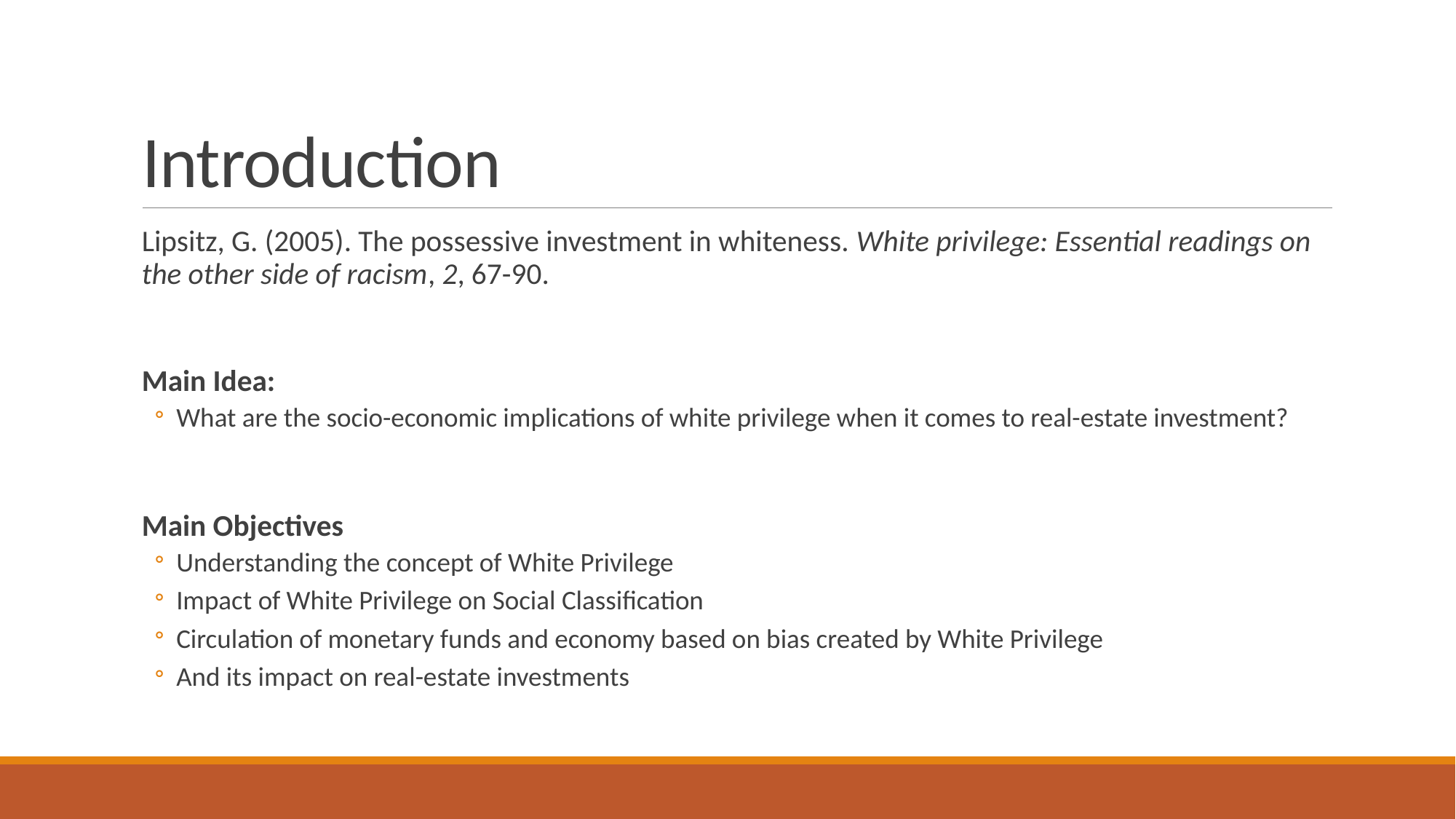

# Introduction
Lipsitz, G. (2005). The possessive investment in whiteness. White privilege: Essential readings on the other side of racism, 2, 67-90.

Main Idea:
What are the socio-economic implications of white privilege when it comes to real-estate investment?

Main Objectives
Understanding the concept of White Privilege
Impact of White Privilege on Social Classification
Circulation of monetary funds and economy based on bias created by White Privilege
And its impact on real-estate investments